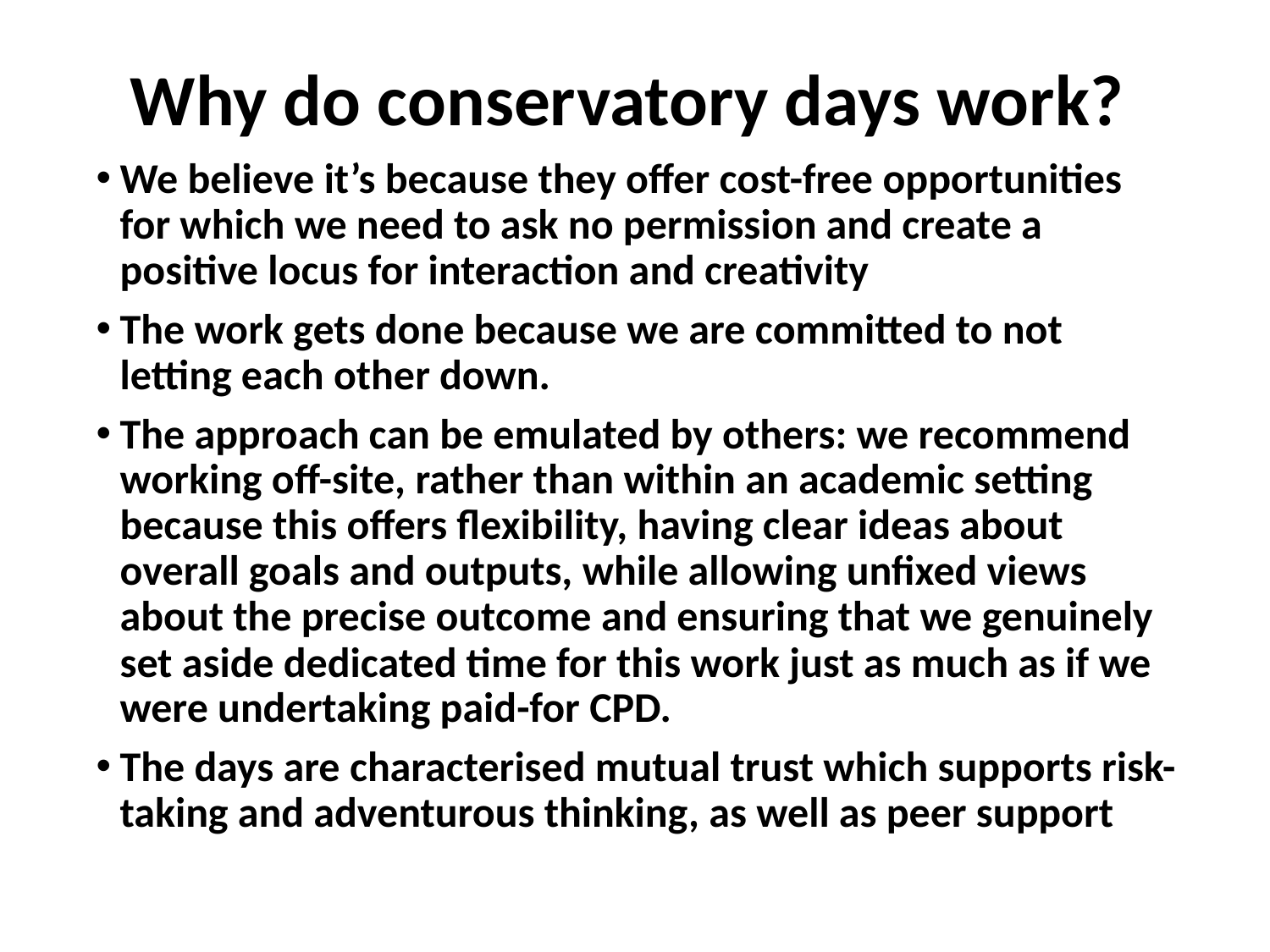

# Why do conservatory days work?
We believe it’s because they offer cost-free opportunities for which we need to ask no permission and create a positive locus for interaction and creativity
The work gets done because we are committed to not letting each other down.
The approach can be emulated by others: we recommend working off-site, rather than within an academic setting because this offers flexibility, having clear ideas about overall goals and outputs, while allowing unfixed views about the precise outcome and ensuring that we genuinely set aside dedicated time for this work just as much as if we were undertaking paid-for CPD.
The days are characterised mutual trust which supports risk-taking and adventurous thinking, as well as peer support